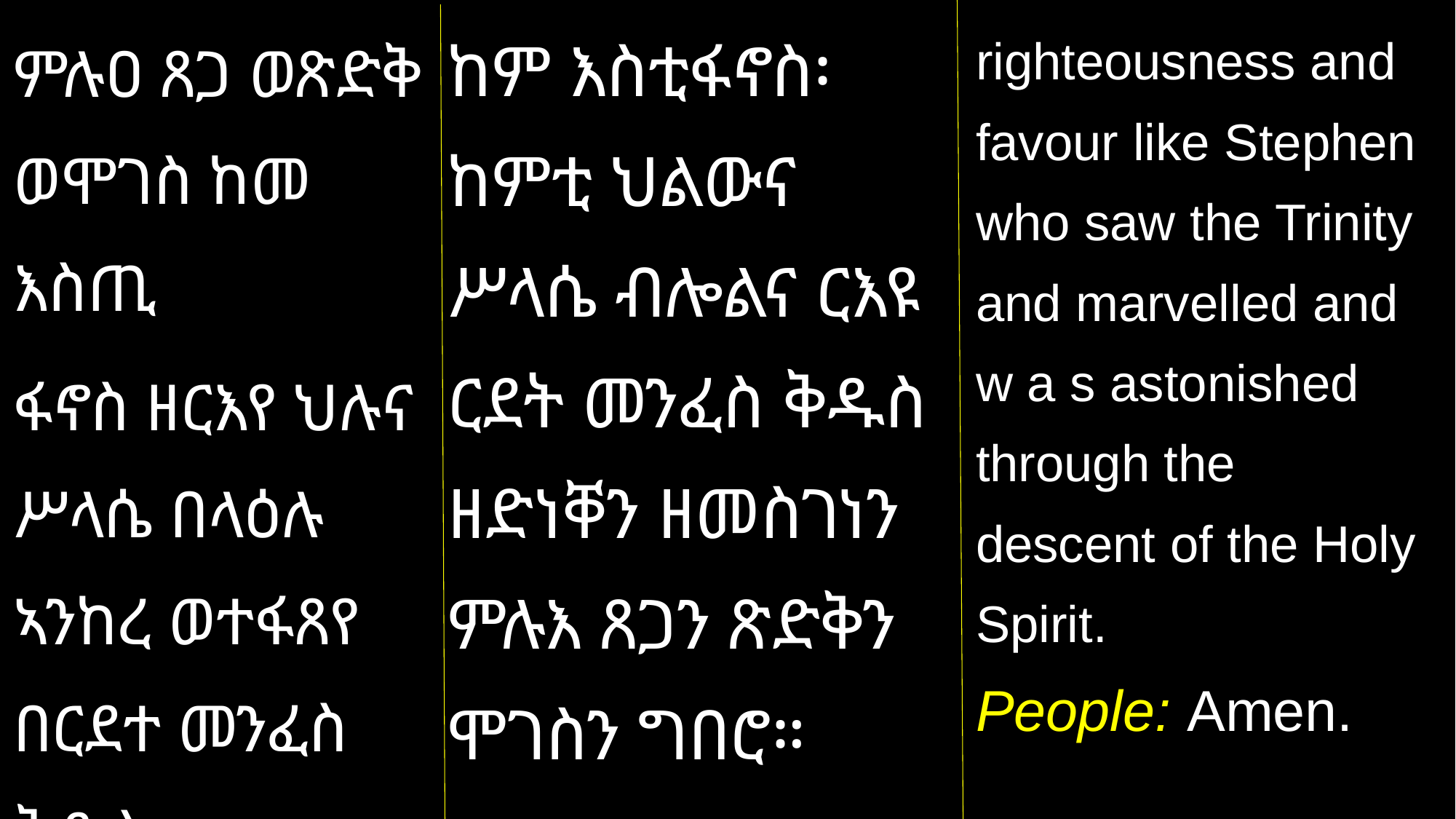

ከም እስቲፋኖስ፡ ከምቲ ህልውና ሥላሴ ብሎልና ርእዩ ርደት መንፈስ ቅዱስ ዘድነቐን ዘመስገነን ምሉእ ጸጋን ጽድቅን ሞገስን ግበሮ።
ይ.ሕ. ኣሜን
ምሉዐ ጸጋ ወጽድቅ ወሞገስ ከመ  እስጢ
ፋኖስ ዘርእየ ህሉና ሥላሴ በላዕሉ ኣንከረ ወተፋጸየ በርደተ መንፈስ ቅዱስ።
ይ.ሕ. ኣሜን
righteousness and favour like Stephen who saw the Trinity and marvelled and w a s astonished through the descent of the Holy Spirit.
People: Amen.